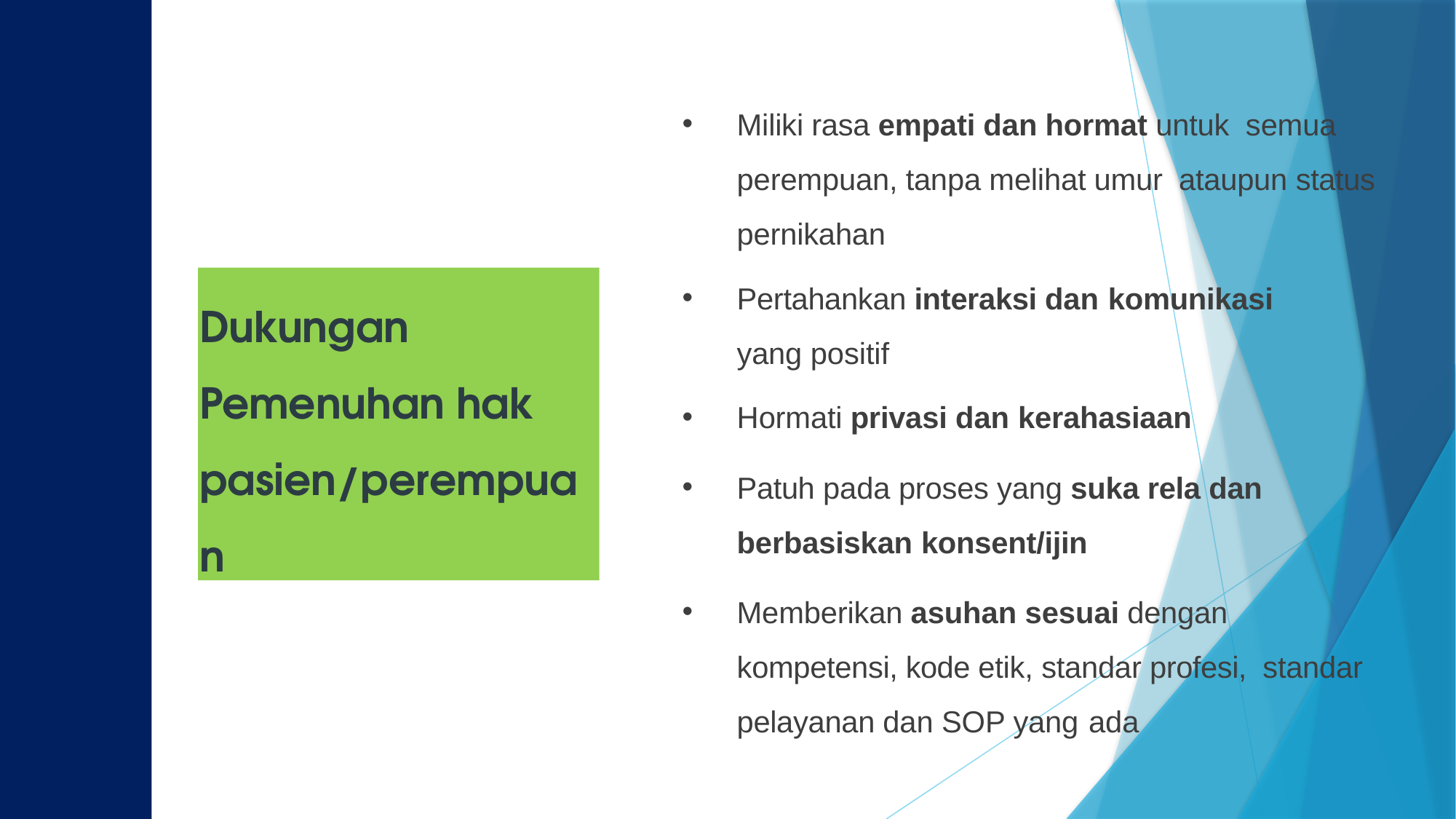

Miliki rasa empati dan hormat untuk  semua perempuan, tanpa melihat umur  ataupun status pernikahan
Pertahankan interaksi dan komunikasi
yang positif
Hormati privasi dan kerahasiaan
Patuh pada proses yang suka rela dan  berbasiskan konsent/ijin
Memberikan asuhan sesuai dengan  kompetensi, kode etik, standar profesi,  standar pelayanan dan SOP yang ada
Dukungan  Pemenuhan hak  pasien/perempuan